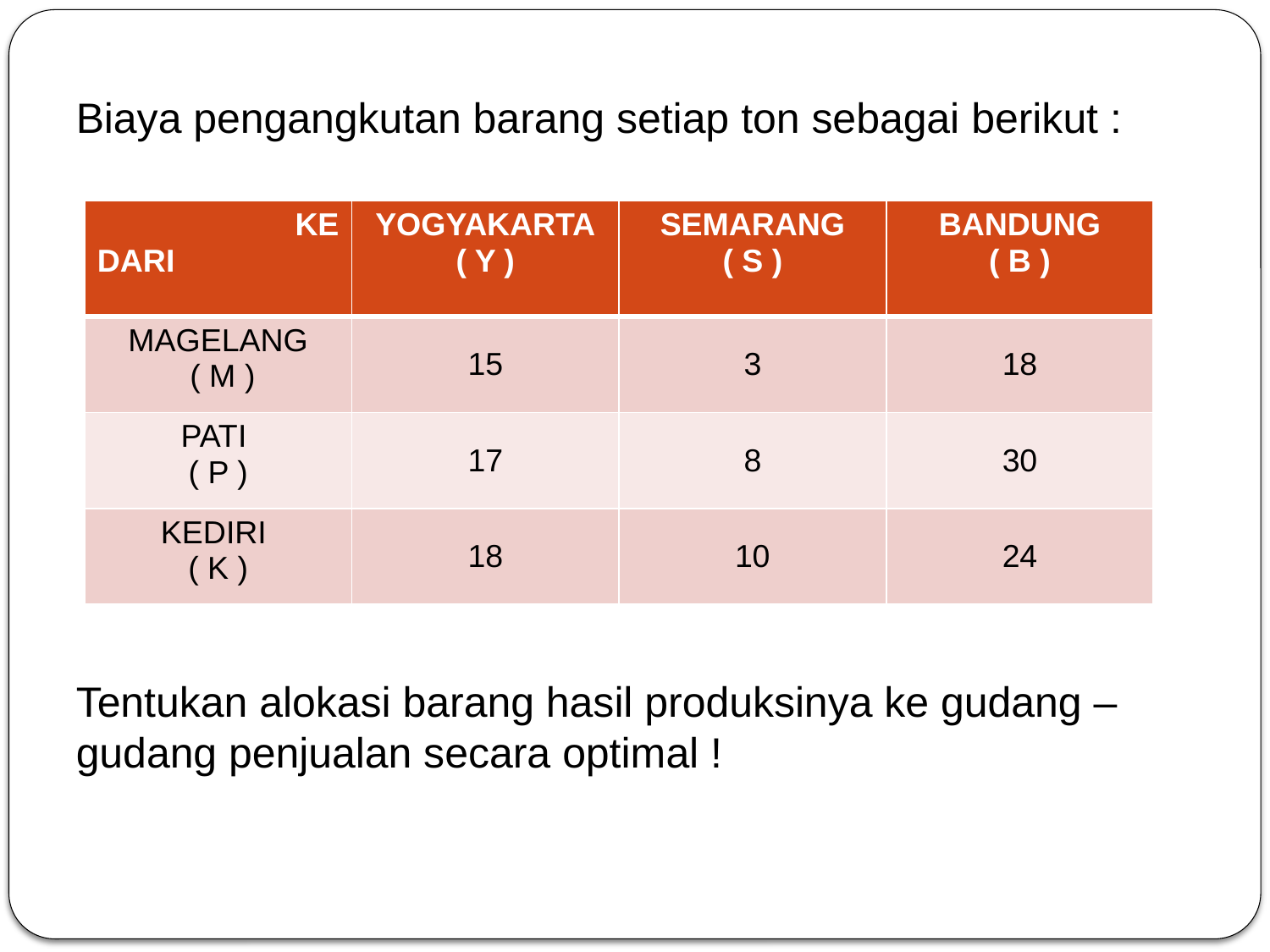

Biaya pengangkutan barang setiap ton sebagai berikut :

Tentukan alokasi barang hasil produksinya ke gudang – gudang penjualan secara optimal !

| KE DARI | YOGYAKARTA ( Y ) | SEMARANG ( S ) | BANDUNG ( B ) |
| --- | --- | --- | --- |
| MAGELANG ( M ) | 15 | 3 | 18 |
| PATI ( P ) | 17 | 8 | 30 |
| KEDIRI ( K ) | 18 | 10 | 24 |